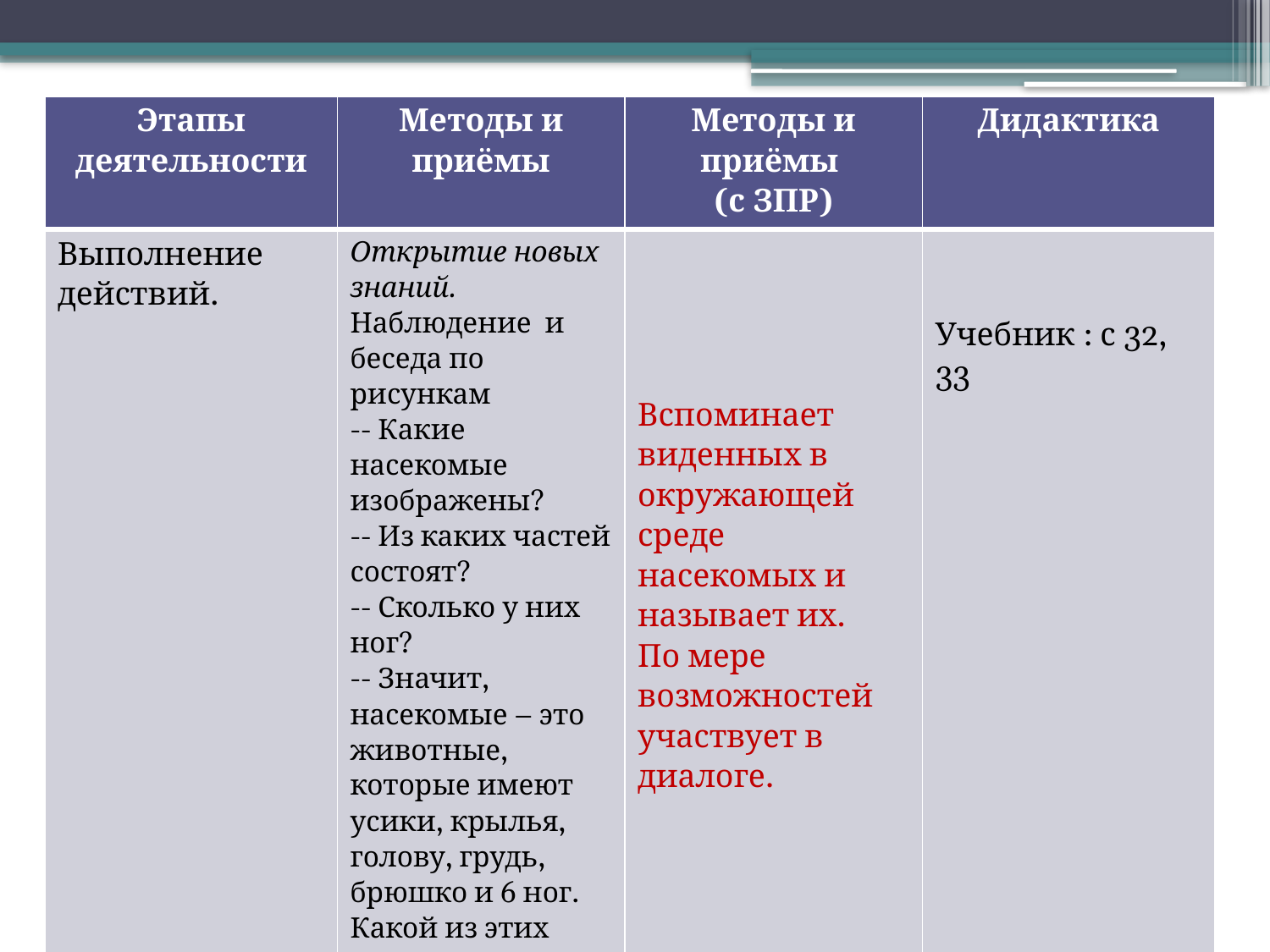

| Этапы деятельности | Методы и приёмы | Методы и приёмы (с ЗПР) | Дидактика |
| --- | --- | --- | --- |
| Выполнение действий. | Открытие новых знаний. Наблюдение и беседа по рисункам -- Какие насекомые изображены? -- Из каких частей состоят? -- Сколько у них ног? -- Значит, насекомые – это животные, которые имеют усики, крылья, голову, грудь, брюшко и 6 ног. Какой из этих признаков строения главный? Давайте подумаем. | Вспоминает виденных в окружающей среде насекомых и называет их. По мере возможностей участвует в диалоге. | Учебник : с 32, 33 |